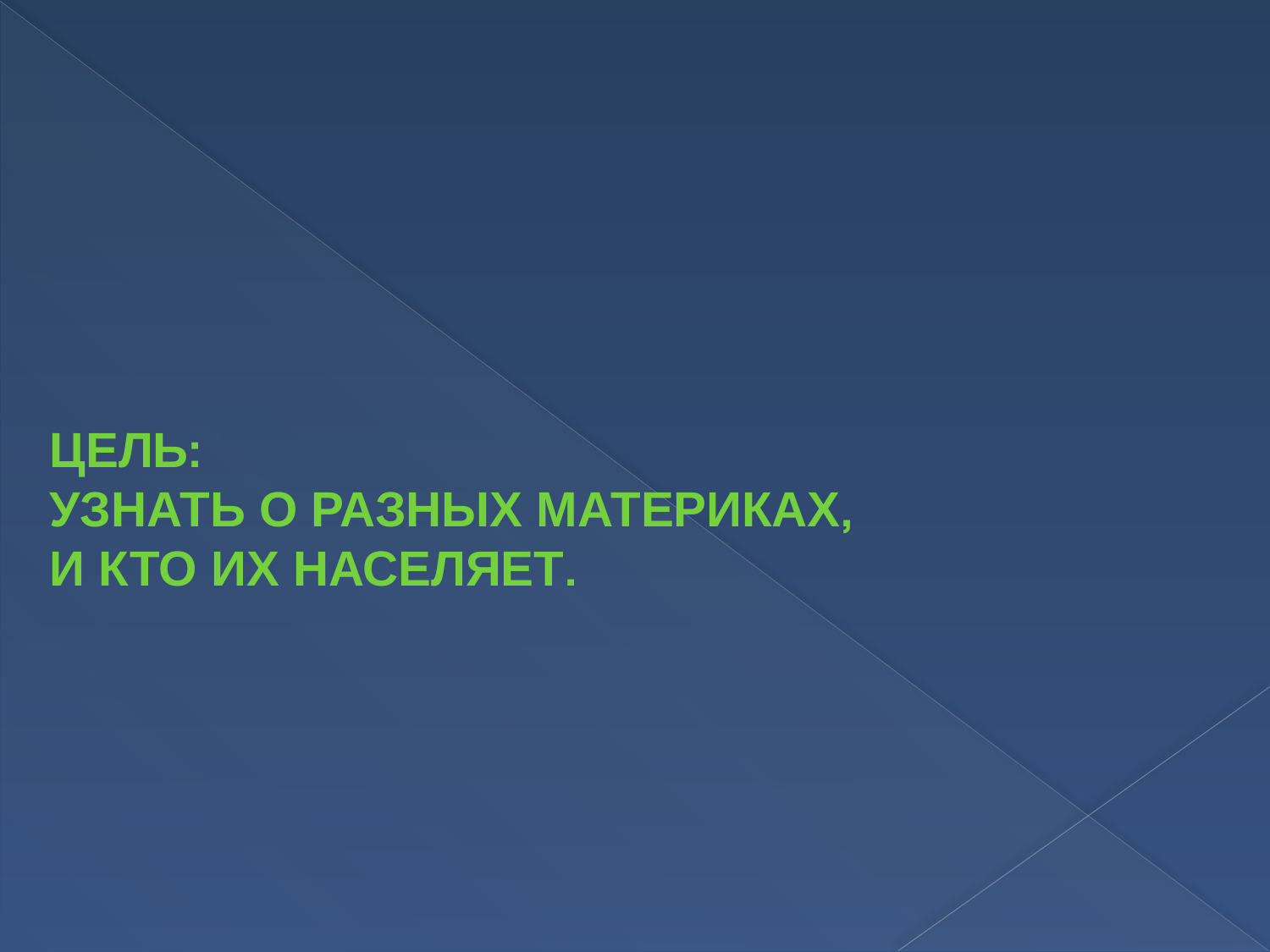

#

Цель:
Узнать о разных материках,
И кто их населяет.